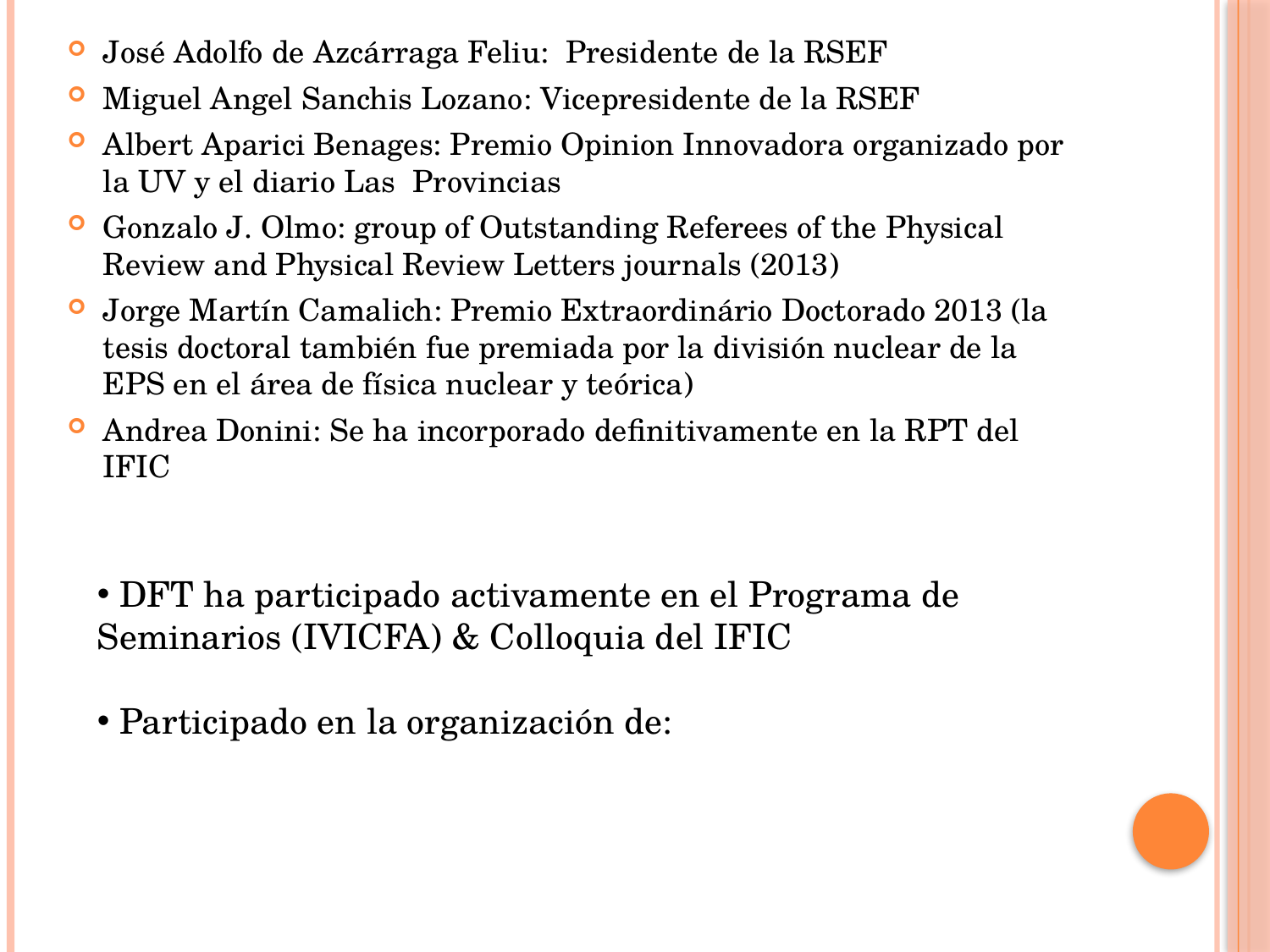

José Adolfo de Azcárraga Feliu:  Presidente de la RSEF
Miguel Angel Sanchis Lozano: Vicepresidente de la RSEF
Albert Aparici Benages: Premio Opinion Innovadora organizado por la UV y el diario Las  Provincias
Gonzalo J. Olmo: group of Outstanding Referees of the Physical Review and Physical Review Letters journals (2013)
Jorge Martín Camalich: Premio Extraordinário Doctorado 2013 (la tesis doctoral también fue premiada por la división nuclear de la EPS en el área de física nuclear y teórica)
Andrea Donini: Se ha incorporado definitivamente en la RPT del IFIC

 DFT ha participado activamente en el Programa de         Seminarios (IVICFA) & Colloquia del IFIC

 Participado en la organización de: